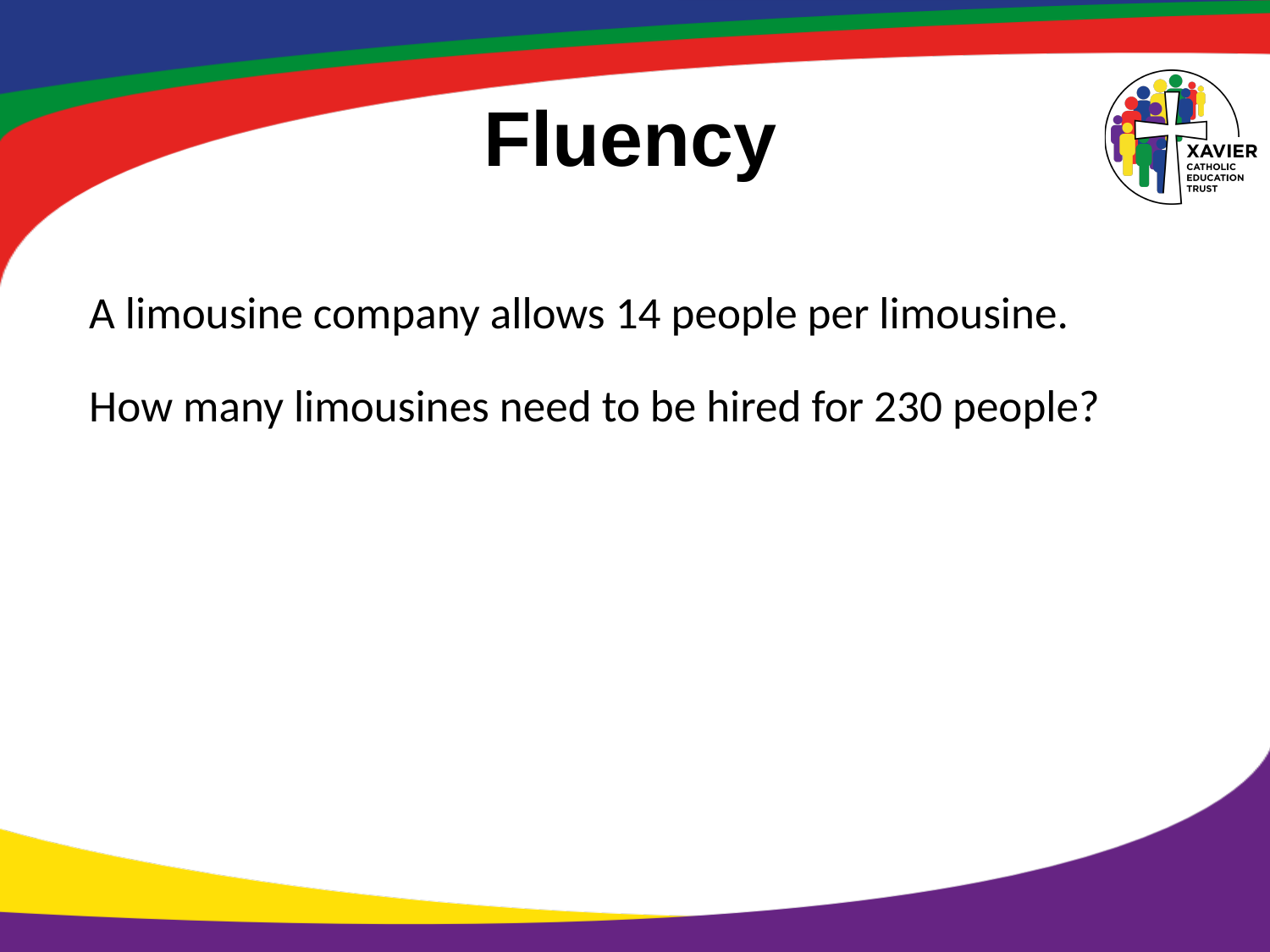

# Fluency
A limousine company allows 14 people per limousine. How many limousines need to be hired for 230 people?